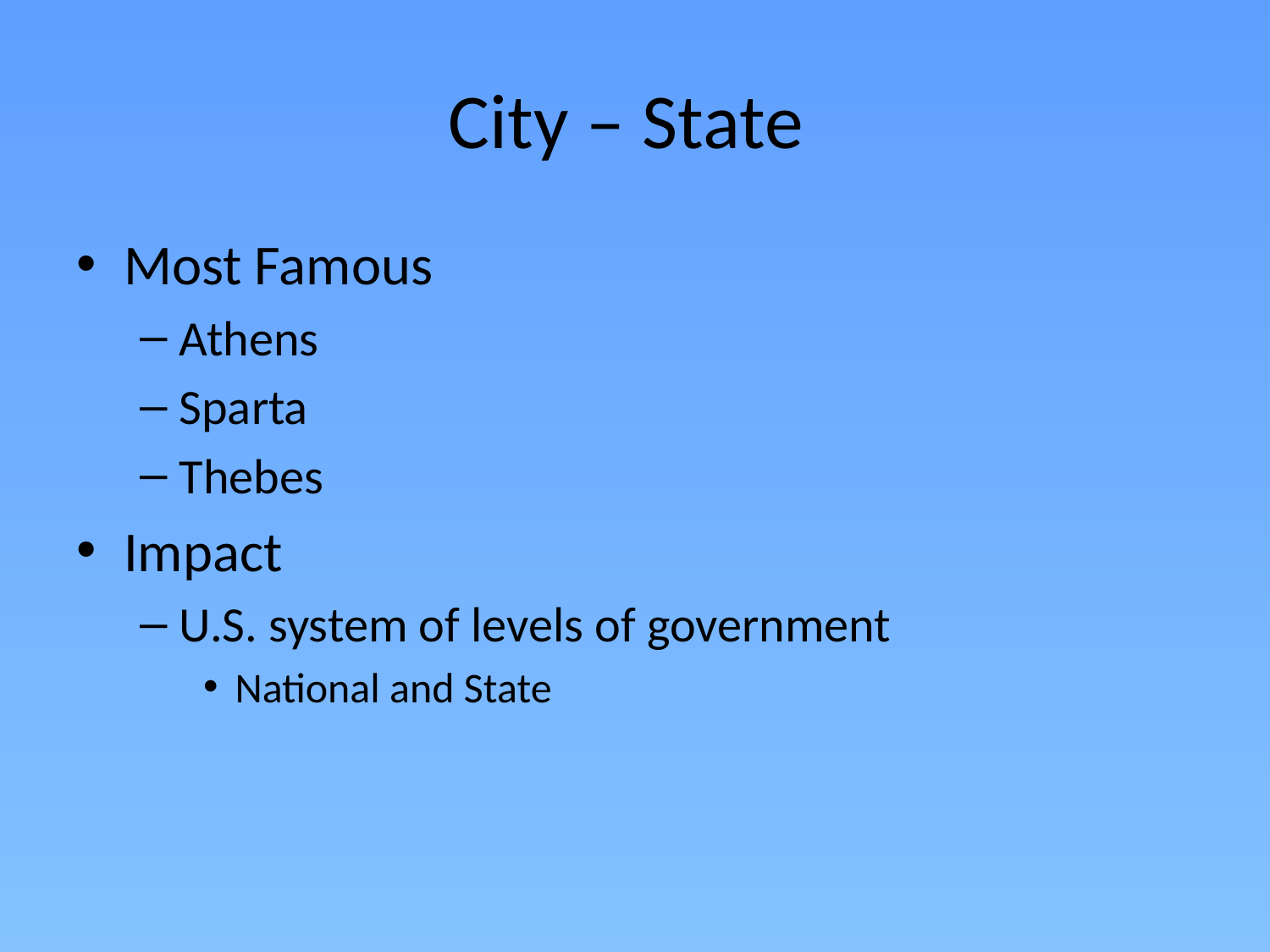

# City – State
Most Famous
Athens
Sparta
Thebes
Impact
U.S. system of levels of government
National and State